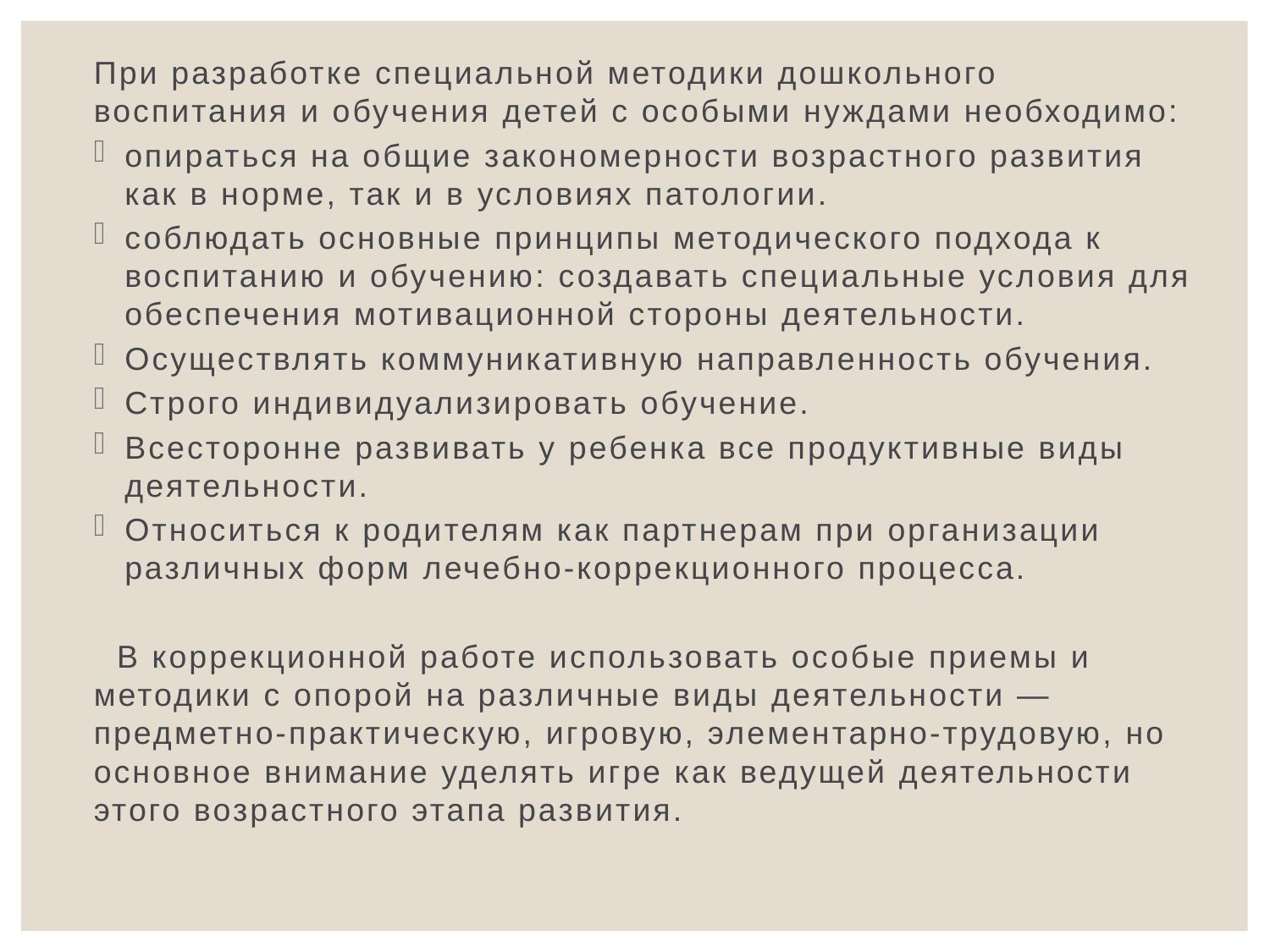

При разработке специальной методики дошкольного воспитания и обучения детей с особыми нуждами необходимо:
опираться на общие закономерности возрастного развития как в норме, так и в условиях патологии.
соблюдать основные принципы методического подхода к воспитанию и обучению: создавать специальные условия для обеспечения мотивационной стороны деятельности.
Осуществлять коммуникативную направленность обучения.
Строго индивидуализировать обучение.
Всесторонне развивать у ребенка все продуктивные виды деятельности.
Относиться к родителям как партнерам при организации различных форм лечебно-коррекционного процесса.

  В коррекционной работе использовать особые приемы и методики с опорой на различные виды деятельности — предметно-практическую, игровую, элементарно-трудовую, но основное внимание уделять игре как ведущей деятельности этого возрастного этапа развития.